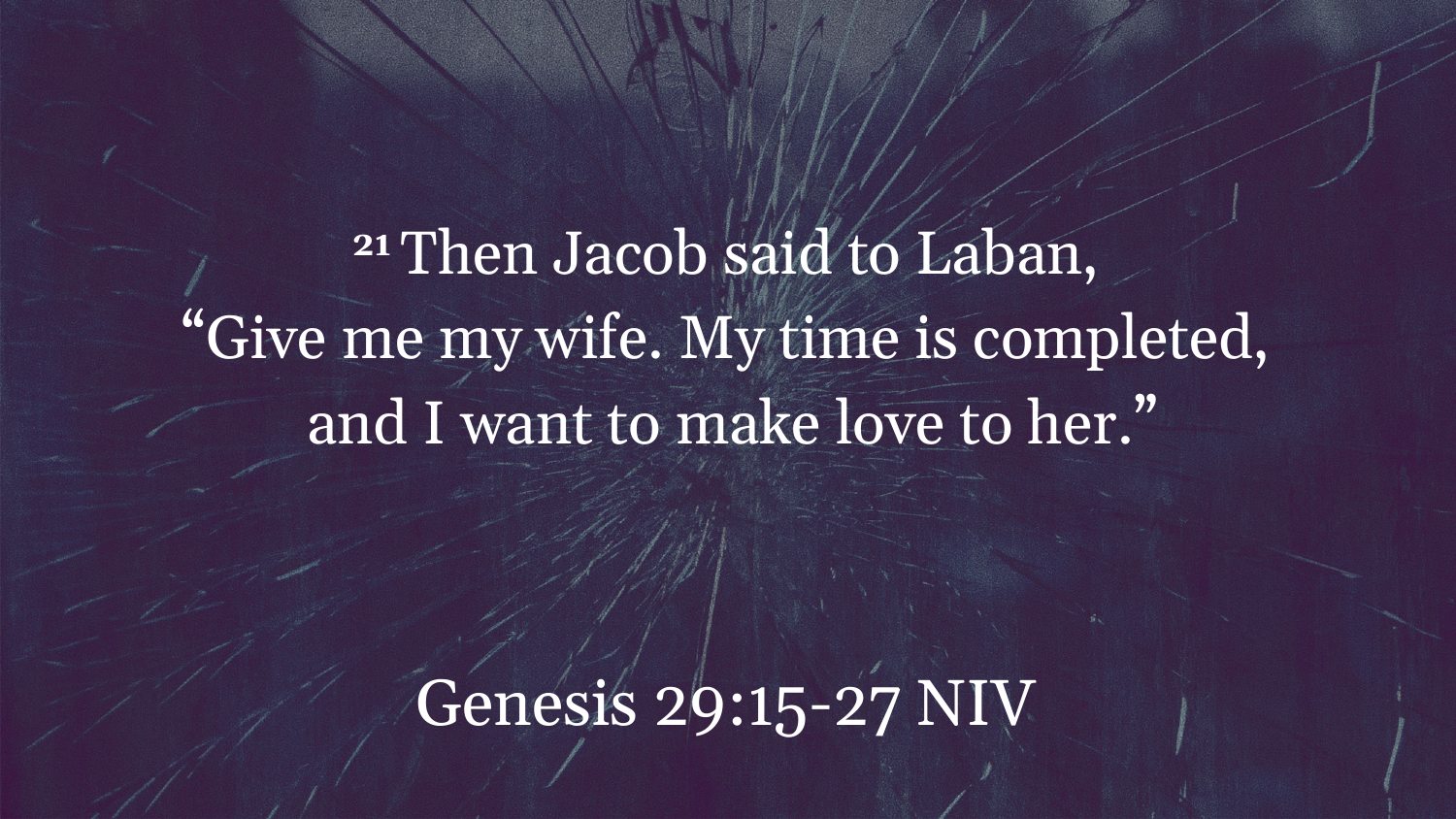

21 Then Jacob said to Laban,
“Give me my wife. My time is completed,
and I want to make love to her.”
Genesis 29:15-27 NIV